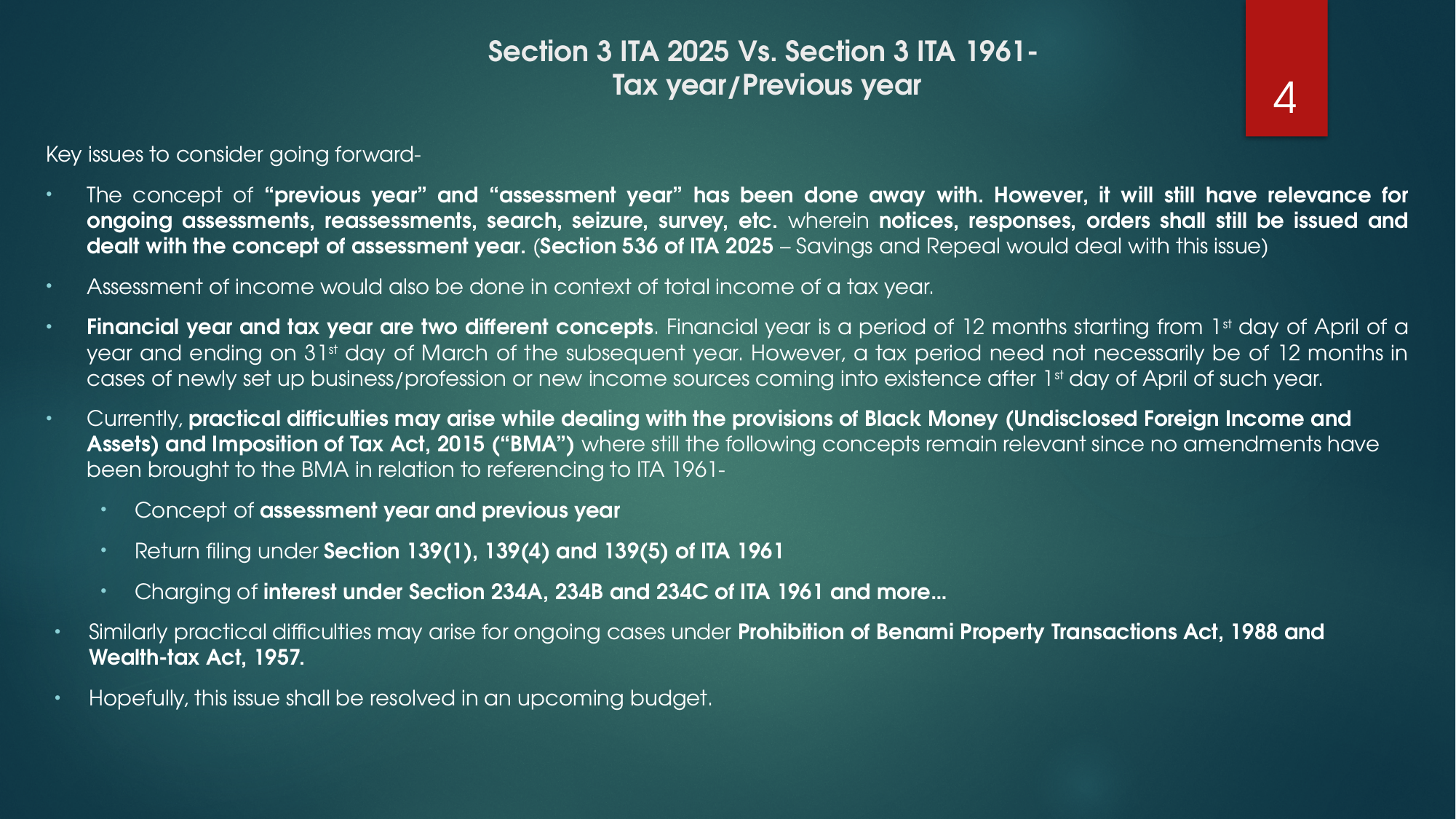

# Section 3 ITA 2025 Vs. Section 3 ITA 1961- Tax year/Previous year
4

Key issues to consider going forward-
The concept of “previous year” and “assessment year” has been done away with. However, it will still have relevance for ongoing assessments, reassessments, search, seizure, survey, etc. wherein notices, responses, orders shall still be issued and dealt with the concept of assessment year. (Section 536 of ITA 2025 – Savings and Repeal would deal with this issue)
Assessment of income would also be done in context of total income of a tax year.
Financial year and tax year are two different concepts. Financial year is a period of 12 months starting from 1st day of April of a year and ending on 31st day of March of the subsequent year. However, a tax period need not necessarily be of 12 months in cases of newly set up business/profession or new income sources coming into existence after 1st day of April of such year.
Currently, practical difficulties may arise while dealing with the provisions of Black Money (Undisclosed Foreign Income and Assets) and Imposition of Tax Act, 2015 (“BMA”) where still the following concepts remain relevant since no amendments have been brought to the BMA in relation to referencing to ITA 1961-
Concept of assessment year and previous year
Return filing under Section 139(1), 139(4) and 139(5) of ITA 1961
Charging of interest under Section 234A, 234B and 234C of ITA 1961 and more…
Similarly practical difficulties may arise for ongoing cases under Prohibition of Benami Property Transactions Act, 1988 and Wealth-tax Act, 1957.
Hopefully, this issue shall be resolved in an upcoming budget.